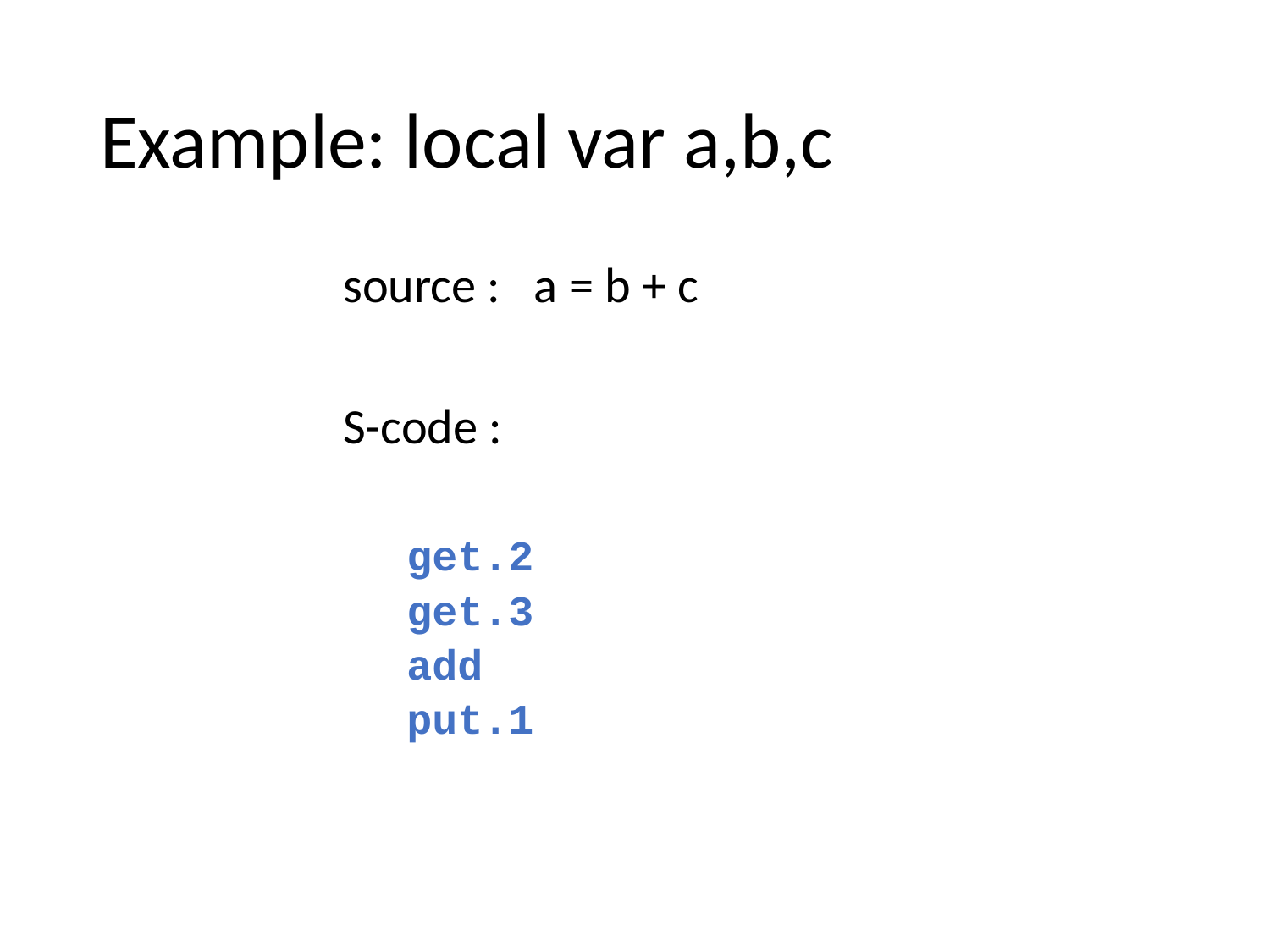

# Example: local var a,b,c
source :   a = b + c

S-code :

get.2
get.3
add
put.1